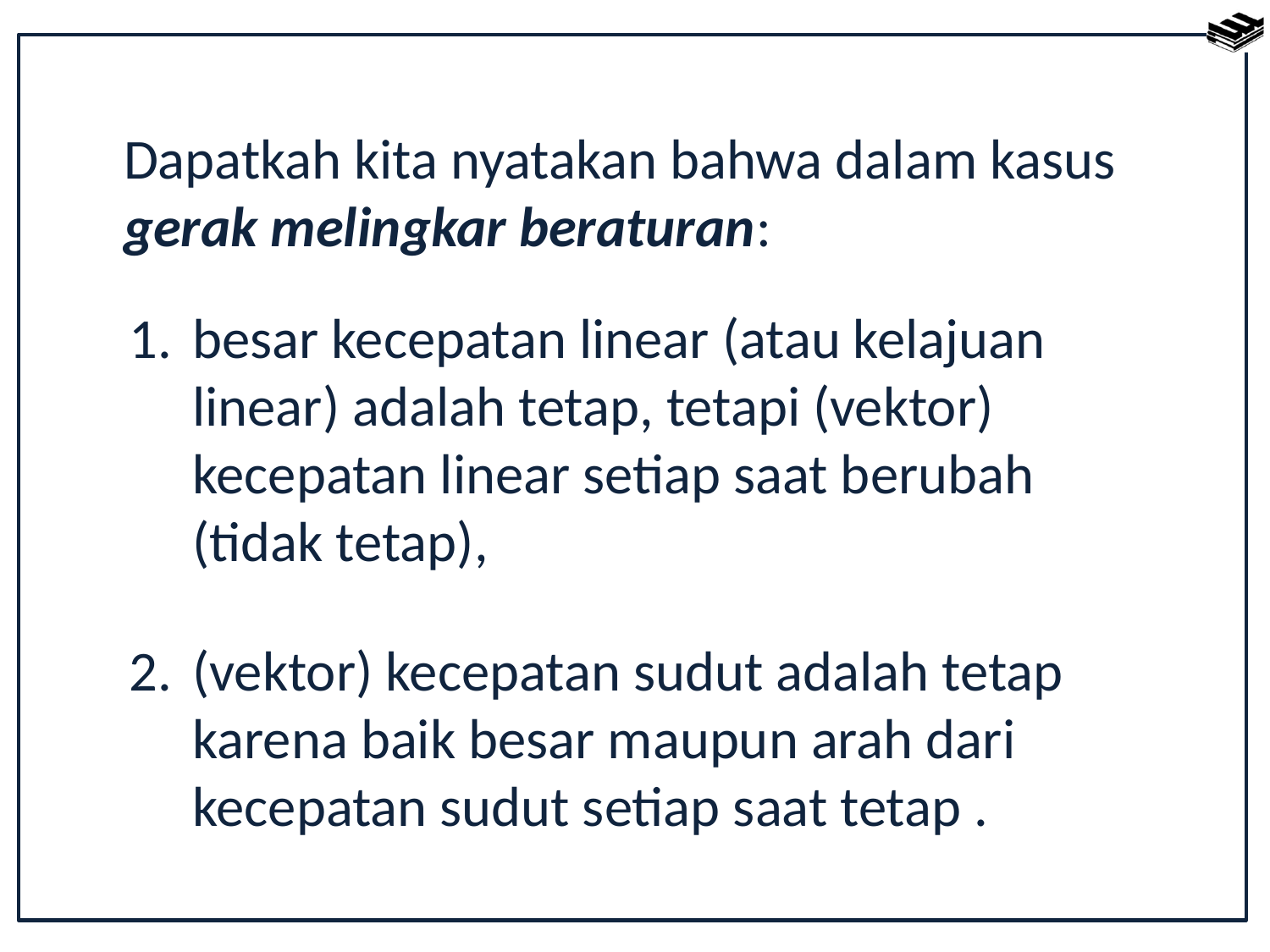

Dapatkah kita nyatakan bahwa dalam kasus gerak melingkar beraturan:

besar kecepatan linear (atau kelajuan linear) adalah tetap, tetapi (vektor) kecepatan linear setiap saat berubah (tidak tetap),
2.	(vektor) kecepatan sudut adalah tetap karena baik besar maupun arah dari kecepatan sudut setiap saat tetap .